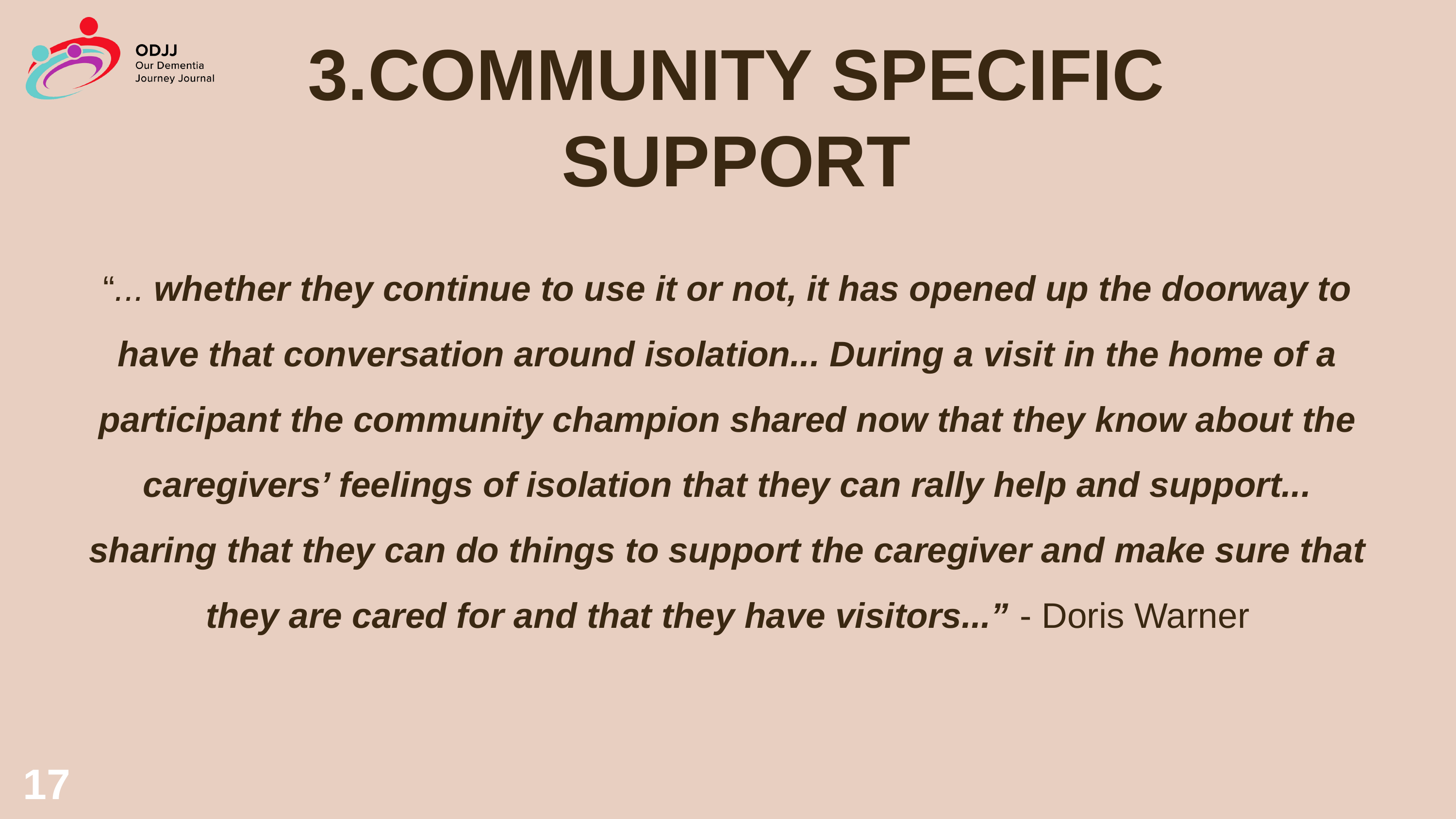

3.COMMUNITY SPECIFIC SUPPORT
“... whether they continue to use it or not, it has opened up the doorway to have that conversation around isolation... During a visit in the home of a participant the community champion shared now that they know about the caregivers’ feelings of isolation that they can rally help and support... sharing that they can do things to support the caregiver and make sure that they are cared for and that they have visitors...” - Doris Warner
17